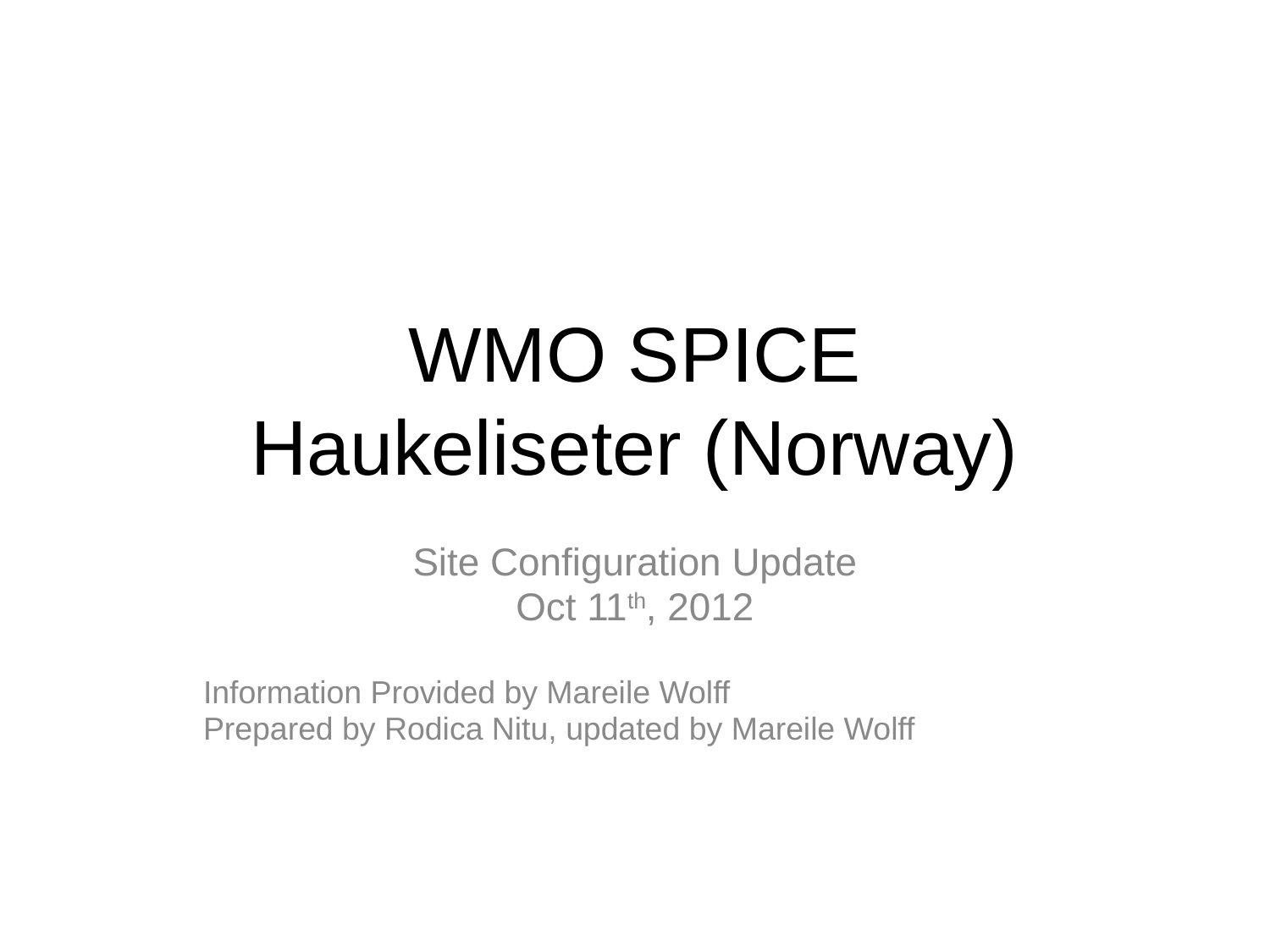

# WMO SPICE Haukeliseter (Norway)
Site Configuration Update
Oct 11th, 2012

Information Provided by Mareile Wolff
Prepared by Rodica Nitu, updated by Mareile Wolff